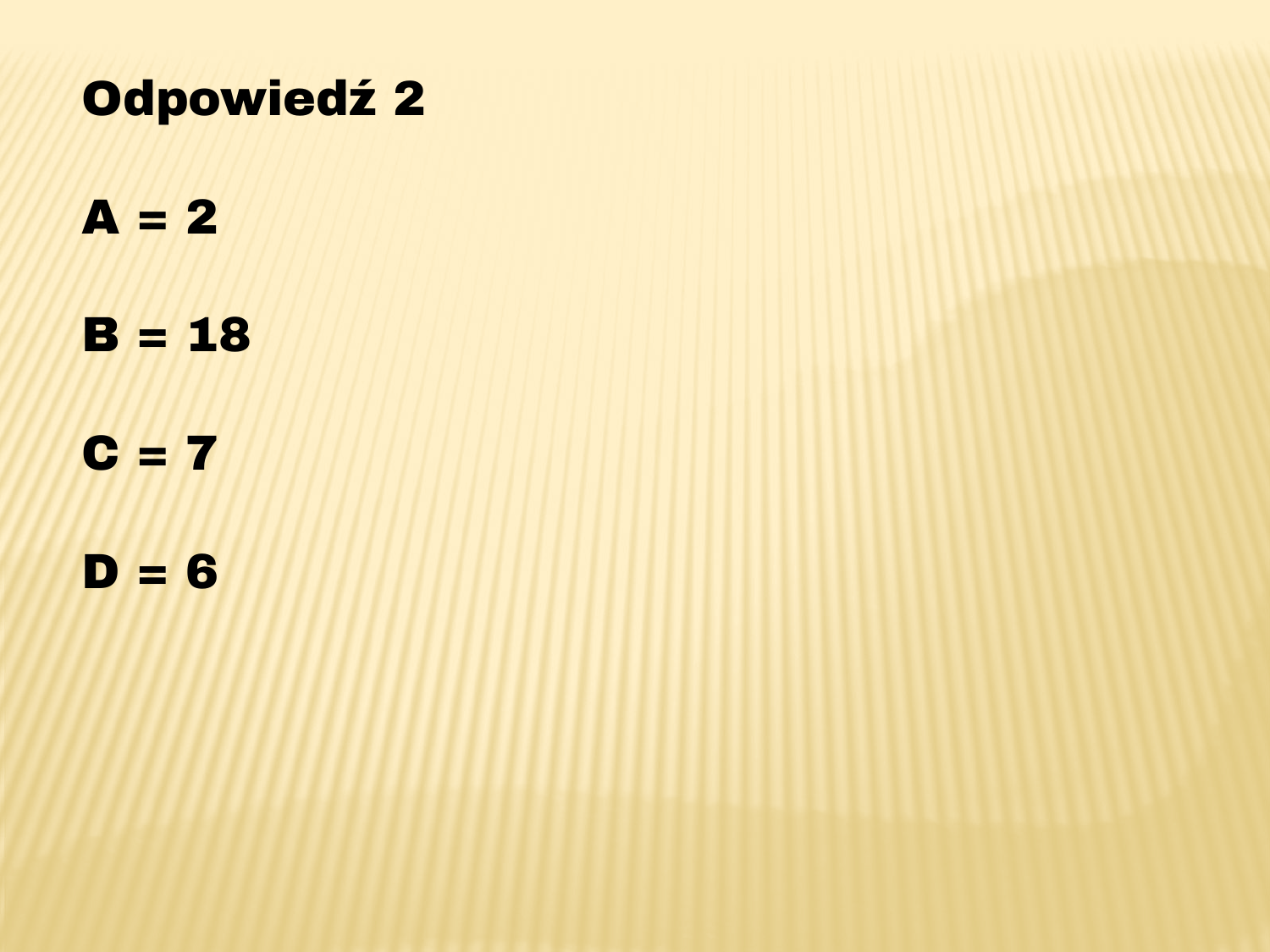

Odpowiedź 2

A = 2

B = 18

C = 7

D = 6